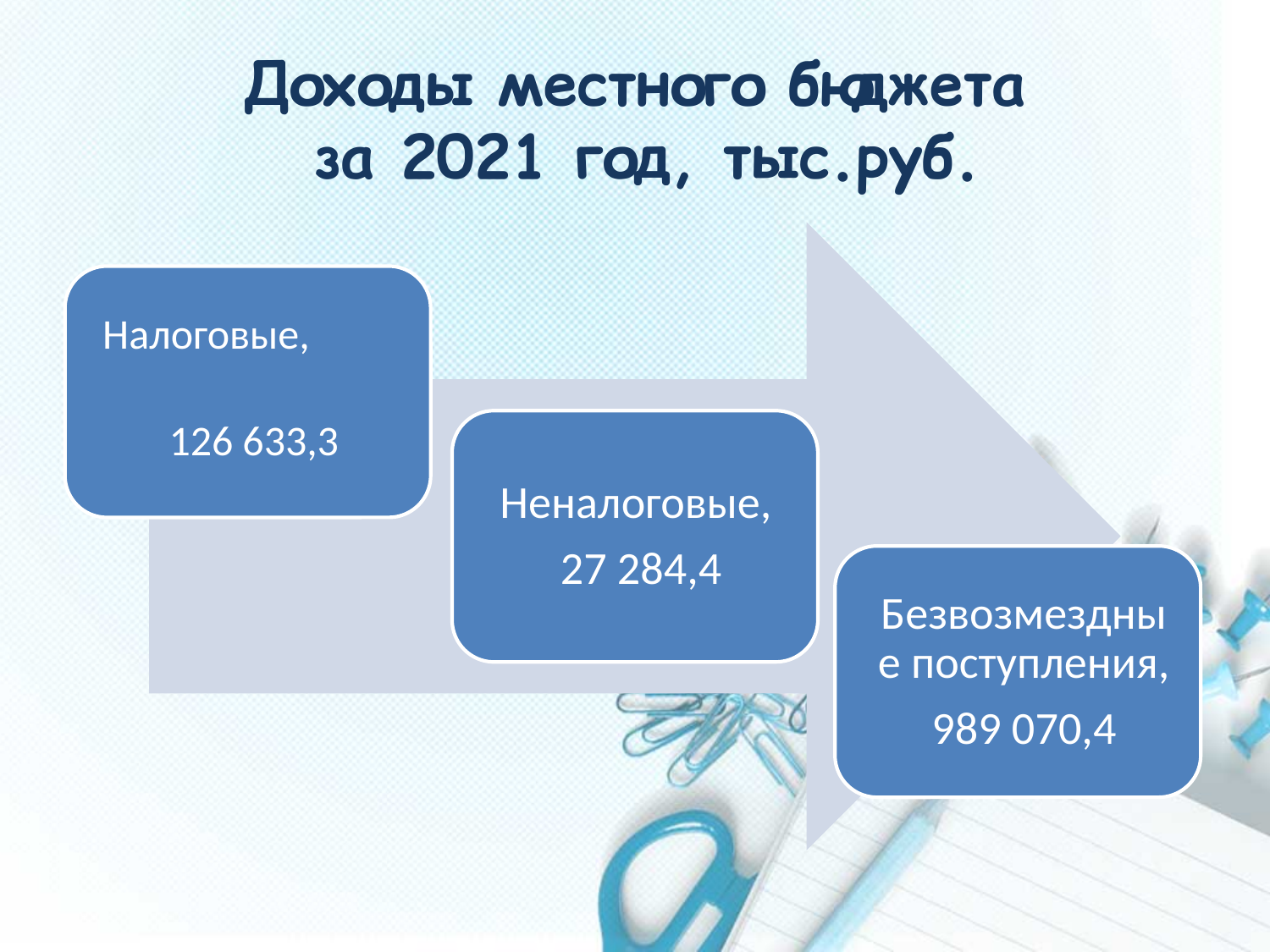

# Доходы местного бюджета за 2021 год, тыс.руб.

Налоговые,
126 633,3

Неналоговые,
27 284,4
Безвозмездные поступления,
989 070,4